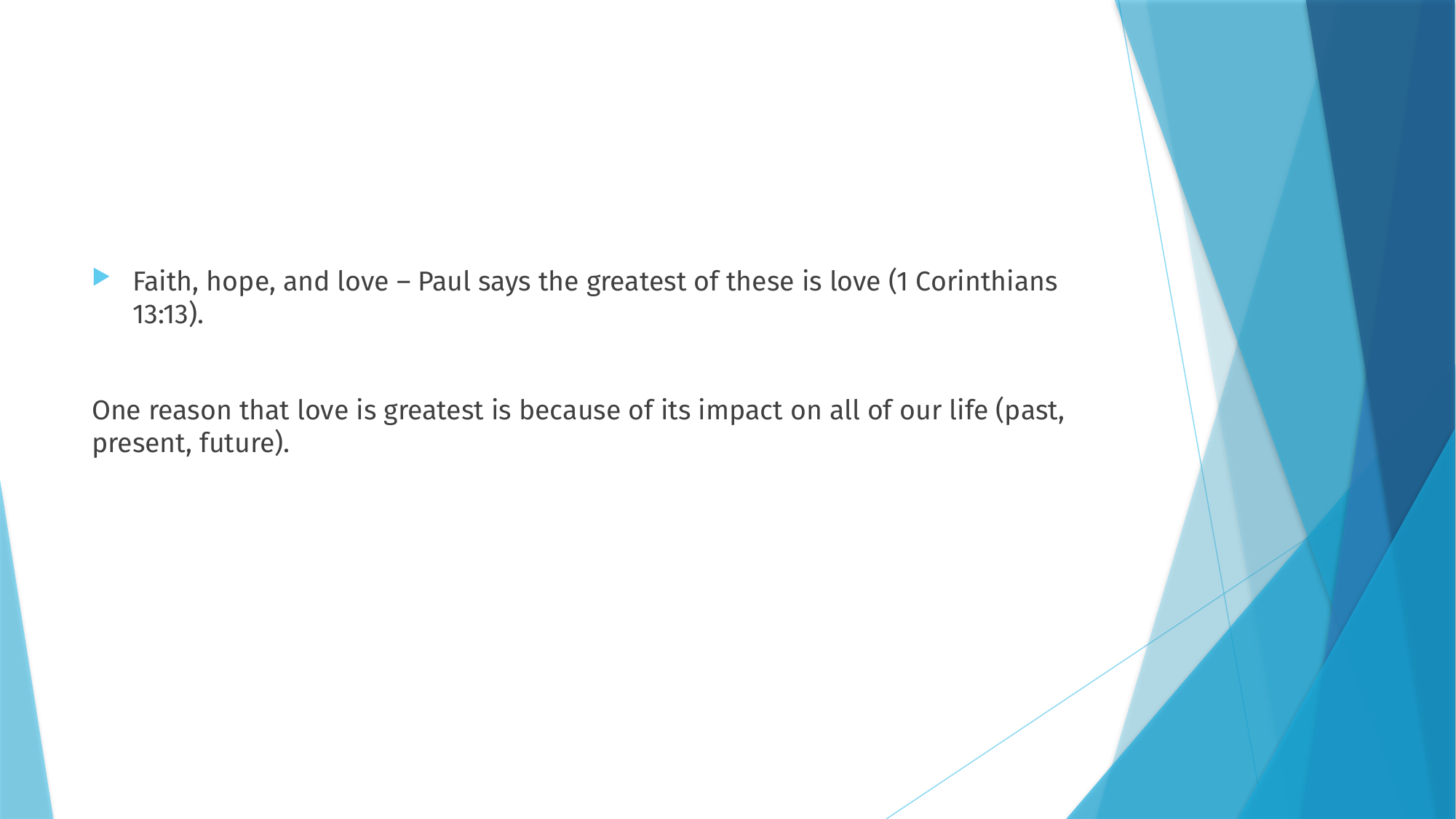

#
Faith, hope, and love – Paul says the greatest of these is love (1 Corinthians 13:13).

One reason that love is greatest is because of its impact on all of our life (past, present, future).